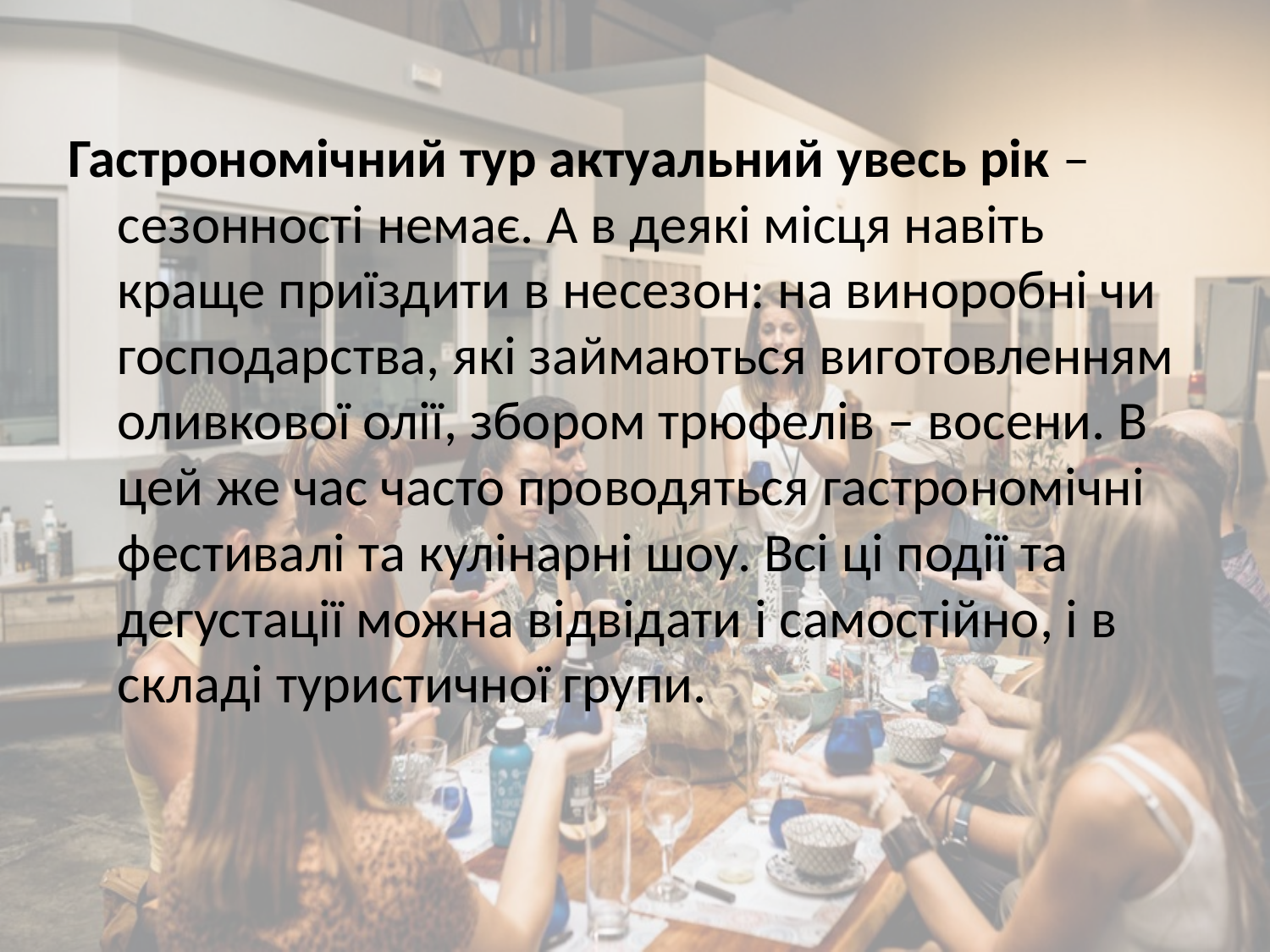

Гастрономічний тур актуальний увесь рік – сезонності немає. А в деякі місця навіть краще приїздити в несезон: на виноробні чи господарства, які займаються виготовленням оливкової олії, збором трюфелів – восени. В цей же час часто проводяться гастрономічні фестивалі та кулінарні шоу. Всі ці події та дегустації можна відвідати і самостійно, і в складі туристичної групи.